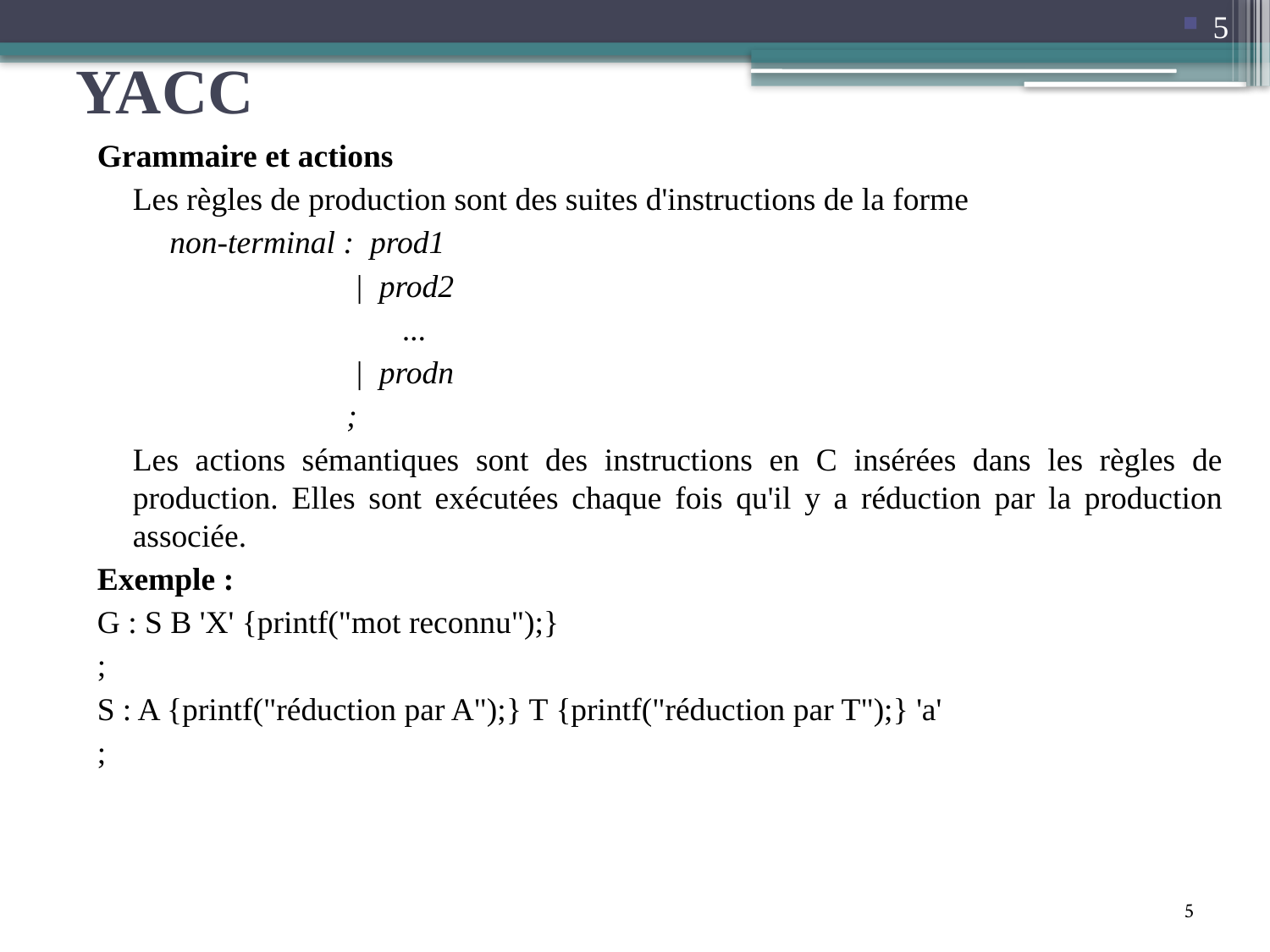

5
# YACC
Grammaire et actions
	Les règles de production sont des suites d'instructions de la forme
         non-terminal :  prod1
                                |  prod2
                                      ...
                                |  prodn
                               ;
	Les actions sémantiques sont des instructions en C insérées dans les règles de production. Elles sont exécutées chaque fois qu'il y a réduction par la production associée.
Exemple :
G : S B 'X' {printf("mot reconnu");}
;
S : A {printf("réduction par A");} T {printf("réduction par T");} 'a'
;
5